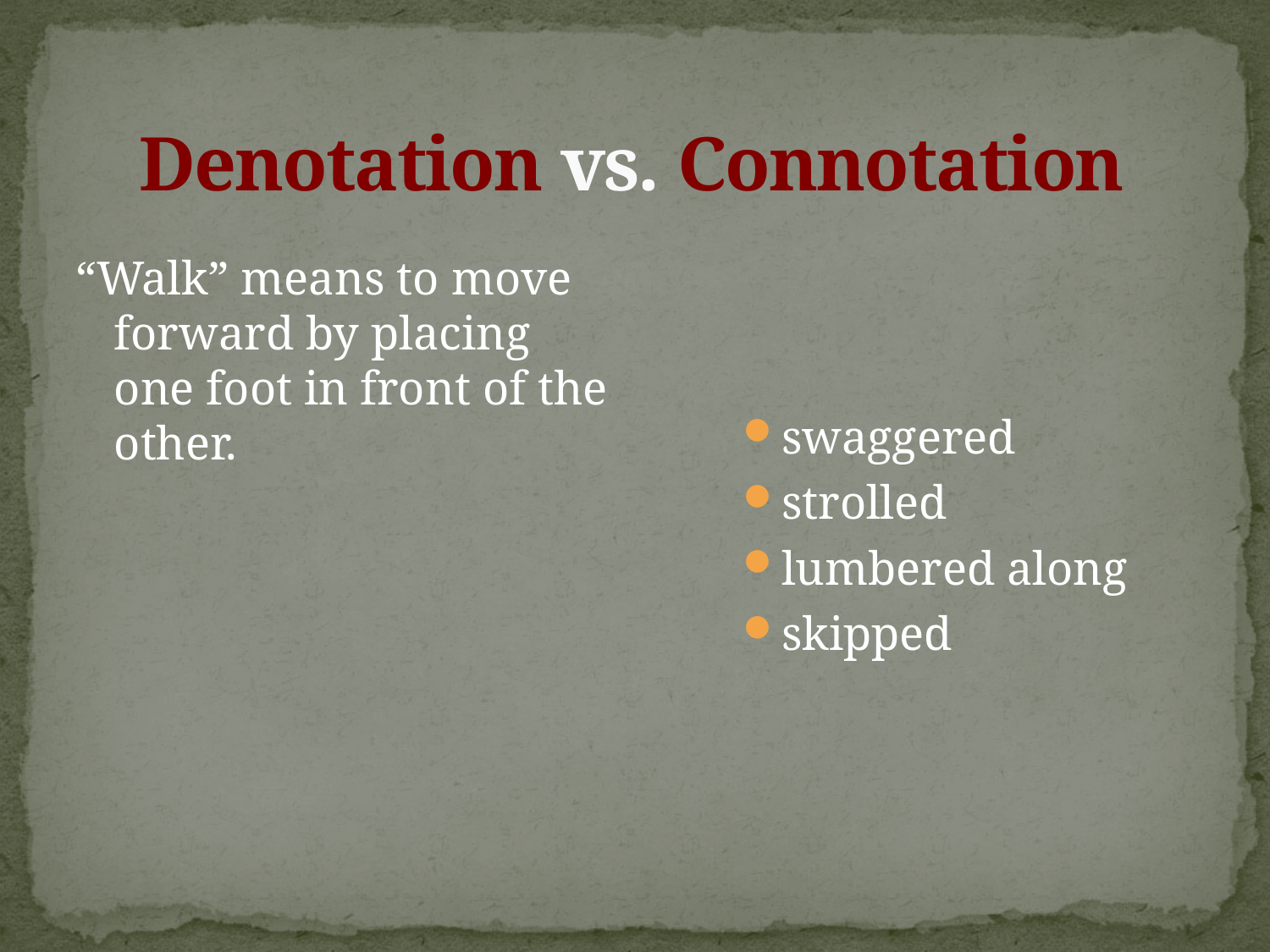

# Denotation vs. Connotation
“Walk” means to move forward by placing one foot in front of the other.

swaggered
strolled
lumbered along
skipped